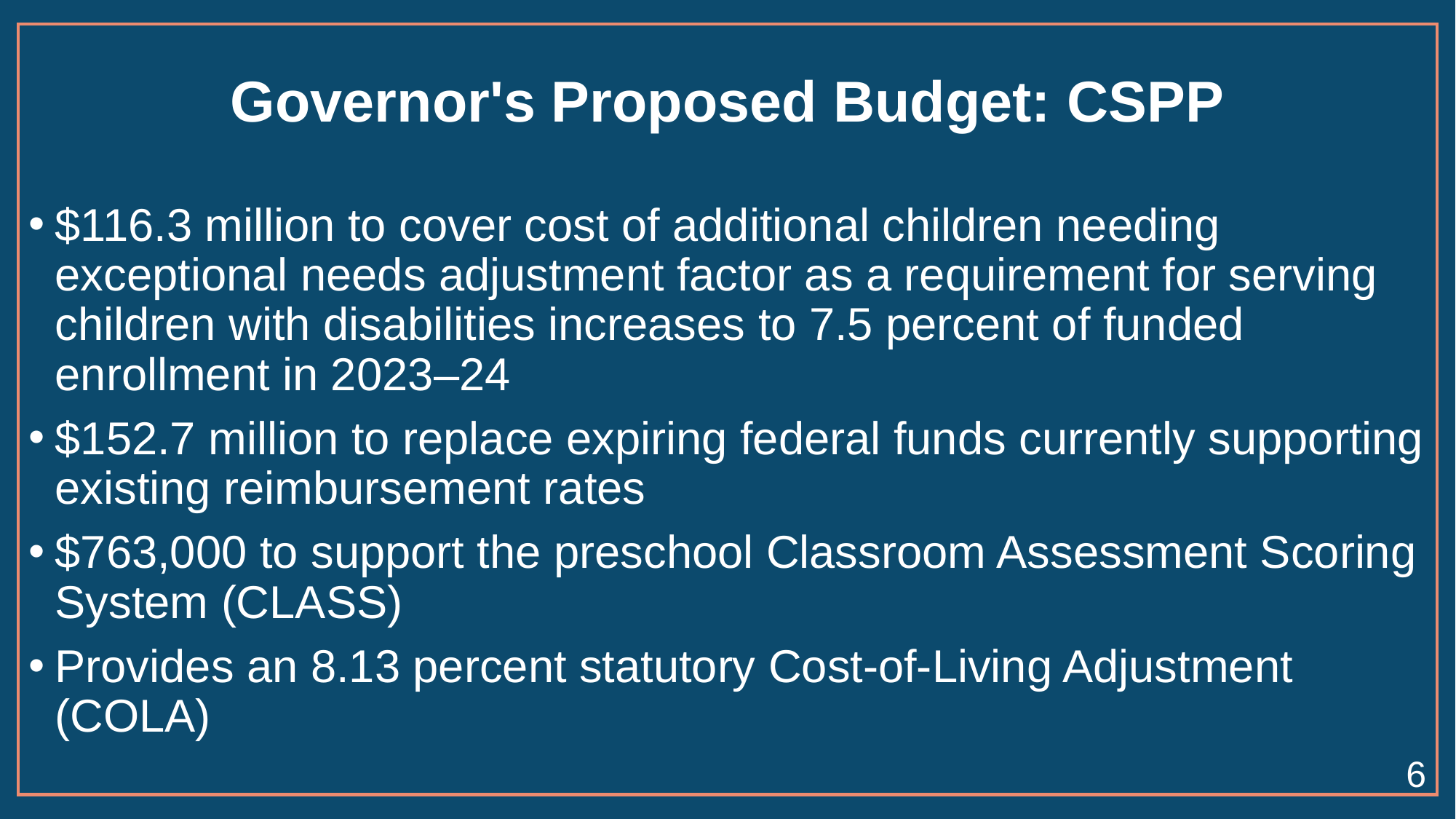

# Governor's Proposed Budget: CSPP
$116.3 million to cover cost of additional children needing exceptional needs adjustment factor as a requirement for serving children with disabilities increases to 7.5 percent of funded enrollment in 2023–24
$152.7 million to replace expiring federal funds currently supporting existing reimbursement rates
$763,000 to support the preschool Classroom Assessment Scoring System (CLASS)
Provides an 8.13 percent statutory Cost-of-Living Adjustment (COLA)
6